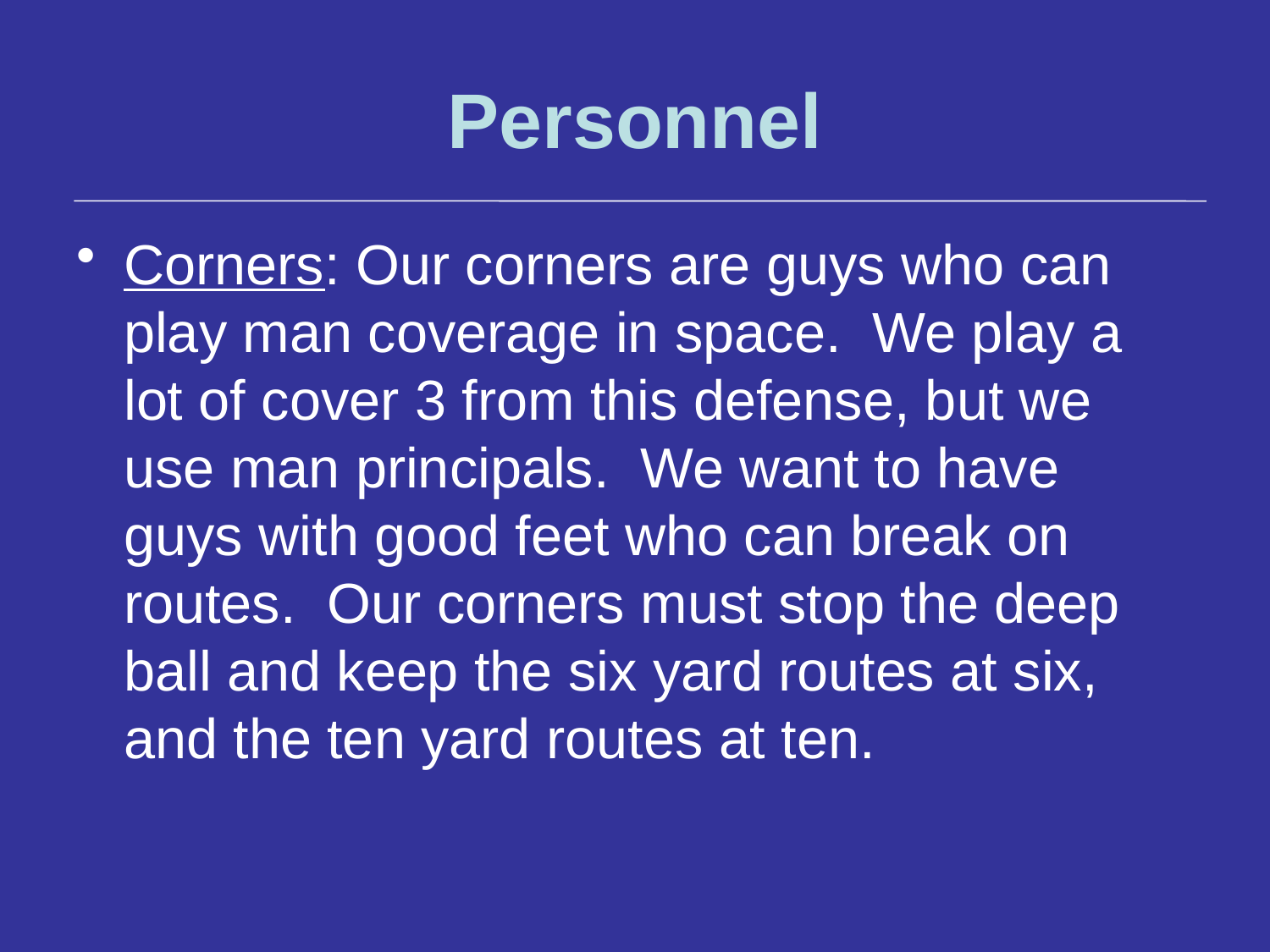

# Personnel

Corners: Our corners are guys who can play man coverage in space.  We play a lot of cover 3 from this defense, but we use man principals.  We want to have guys with good feet who can break on routes.  Our corners must stop the deep ball and keep the six yard routes at six, and the ten yard routes at ten.